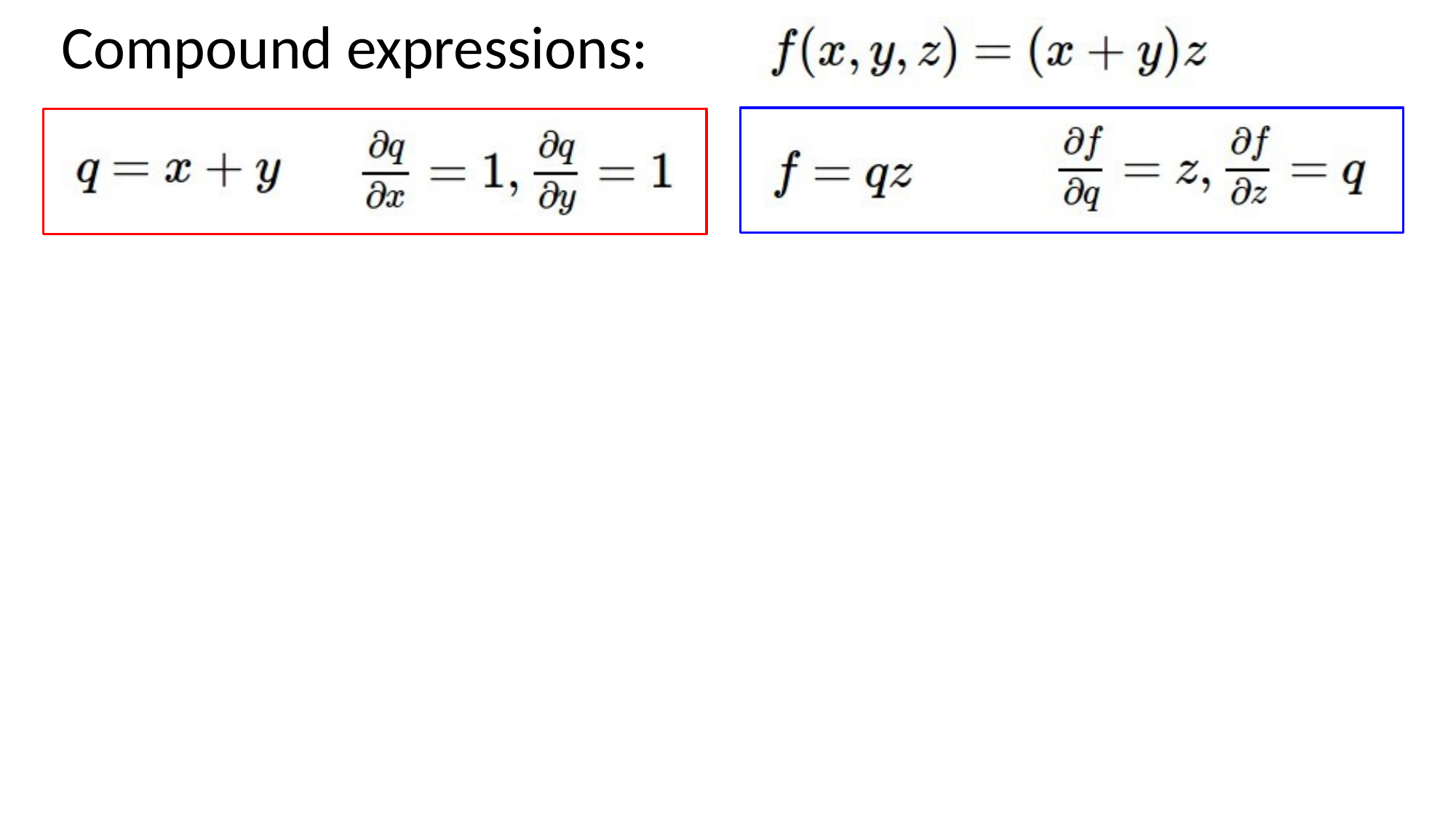

# Compound expressions:

Fei-Fei Li & Andrej Karpathy	Lecture 5 -	21 Jan 2015